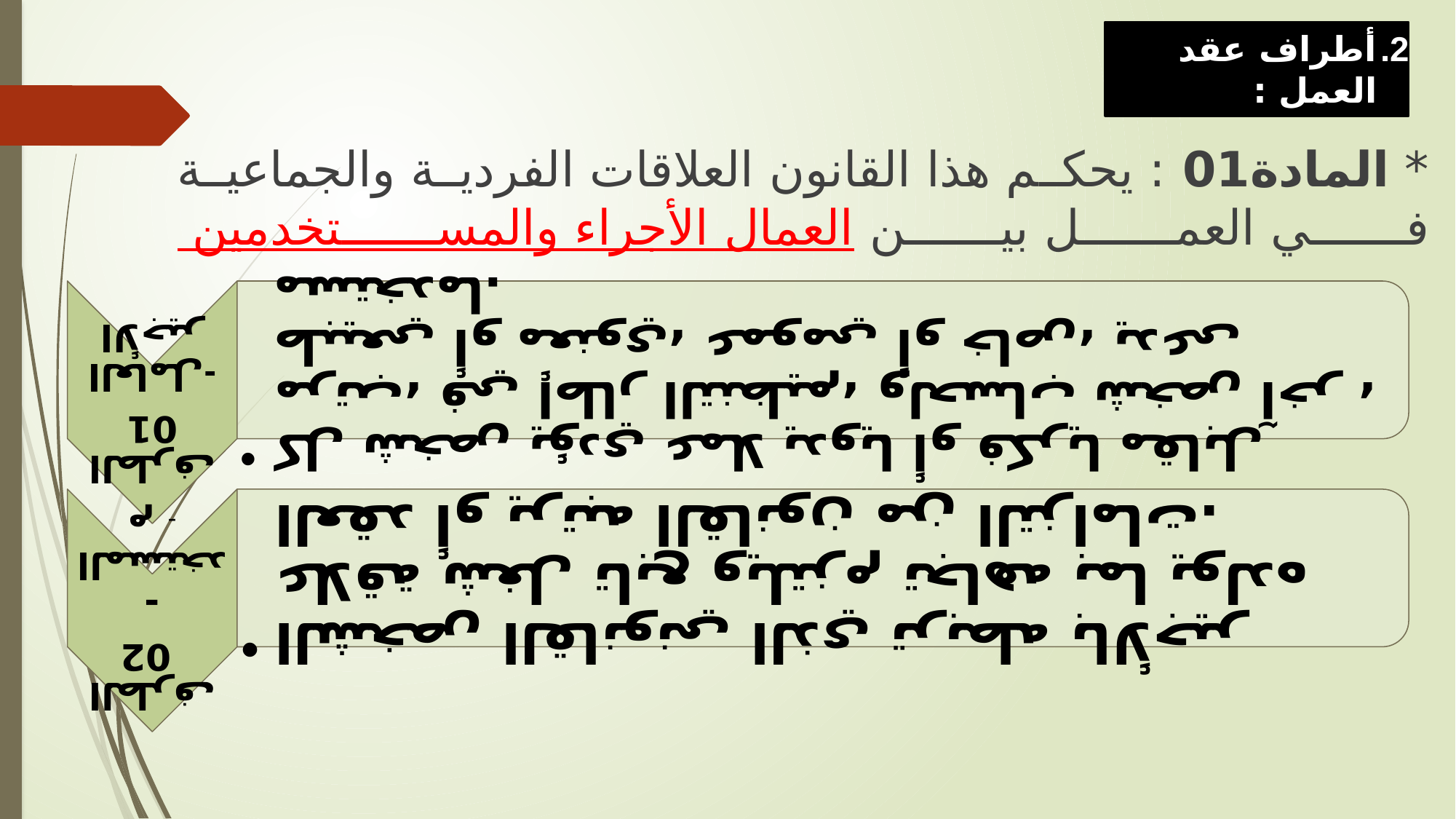

# أطراف عقد العمل :
* المادة01 : يحكم هذا القانون العلاقات الفردية والجماعية في العمل بين العمال الأجراء والمستخدمين
الطرف 01
-العامل الأجير
كل شخص یؤدي عملا یدویا أو فكریا مقابل مرتب، في إطار التنظیم، ولحساب شخص آخر ، طبیعي أو معنوي، عمومي أو خاص، یدعى مستخدما.
الطرف 02
- المستخدم -
الشخص القانوني الذي تربطه بالأجیر علاقة شغل تابع ویلتزم تجاهه بما یولده العقد أو یرتبه القانون من التزامات.